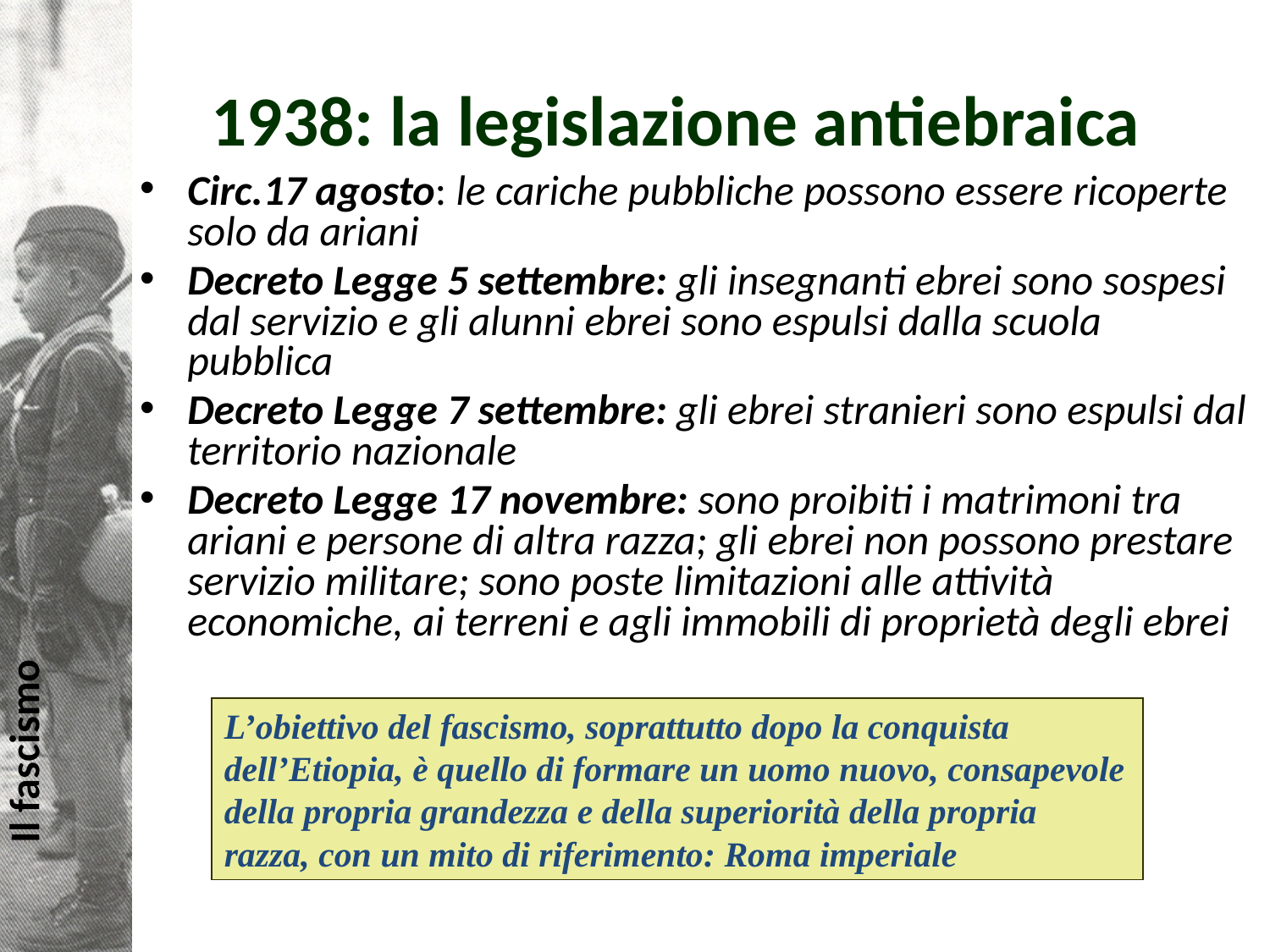

# 1938: la legislazione antiebraica
Circ.17 agosto: le cariche pubbliche possono essere ricoperte solo da ariani
Decreto Legge 5 settembre: gli insegnanti ebrei sono sospesi dal servizio e gli alunni ebrei sono espulsi dalla scuola pubblica
Decreto Legge 7 settembre: gli ebrei stranieri sono espulsi dal territorio nazionale
Decreto Legge 17 novembre: sono proibiti i matrimoni tra ariani e persone di altra razza; gli ebrei non possono prestare servizio militare; sono poste limitazioni alle attività economiche, ai terreni e agli immobili di proprietà degli ebrei
L’obiettivo del fascismo, soprattutto dopo la conquista dell’Etiopia, è quello di formare un uomo nuovo, consapevole della propria grandezza e della superiorità della propria razza, con un mito di riferimento: Roma imperiale